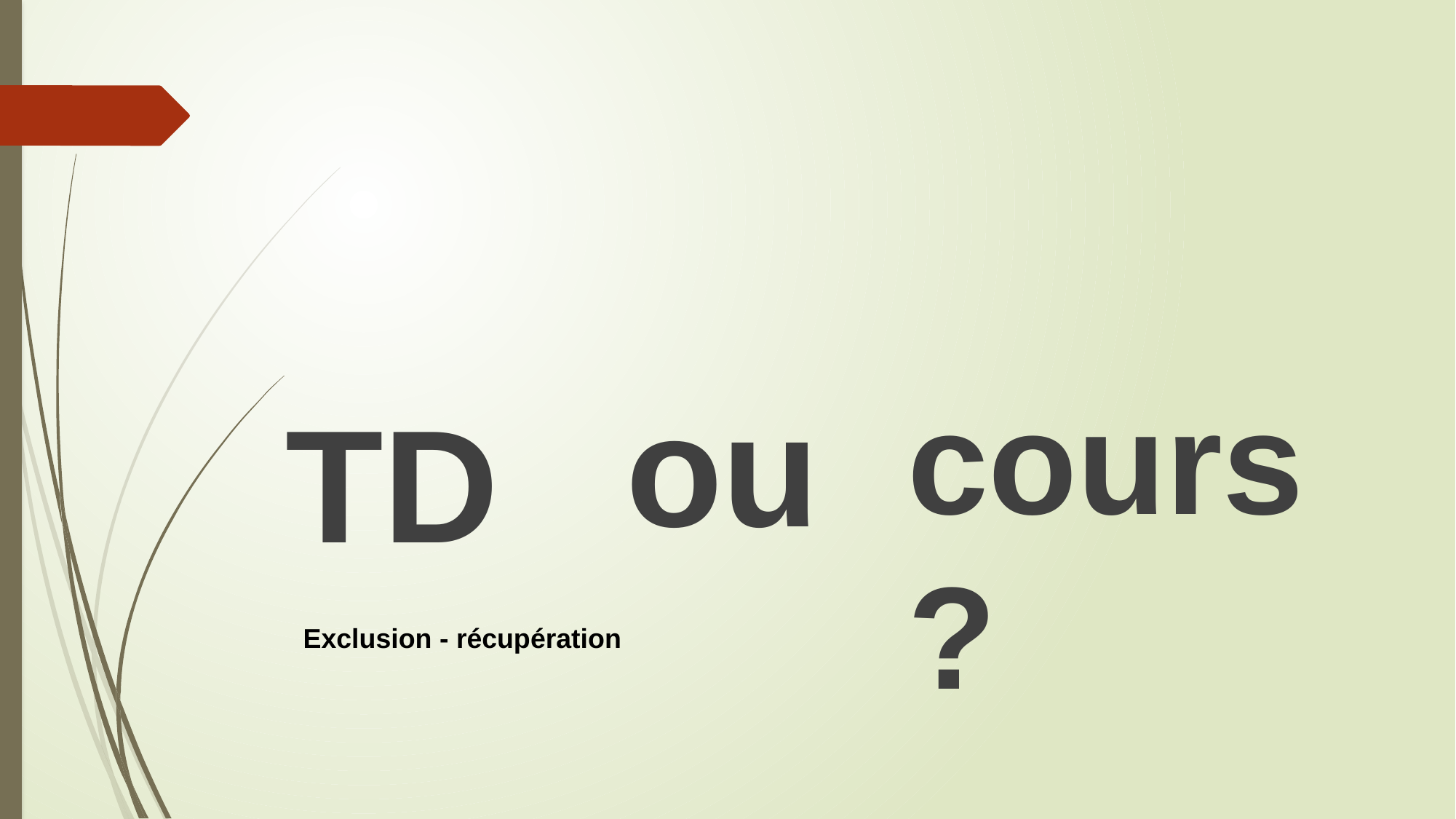

2
ou
cours?
TD
Exclusion - récupération